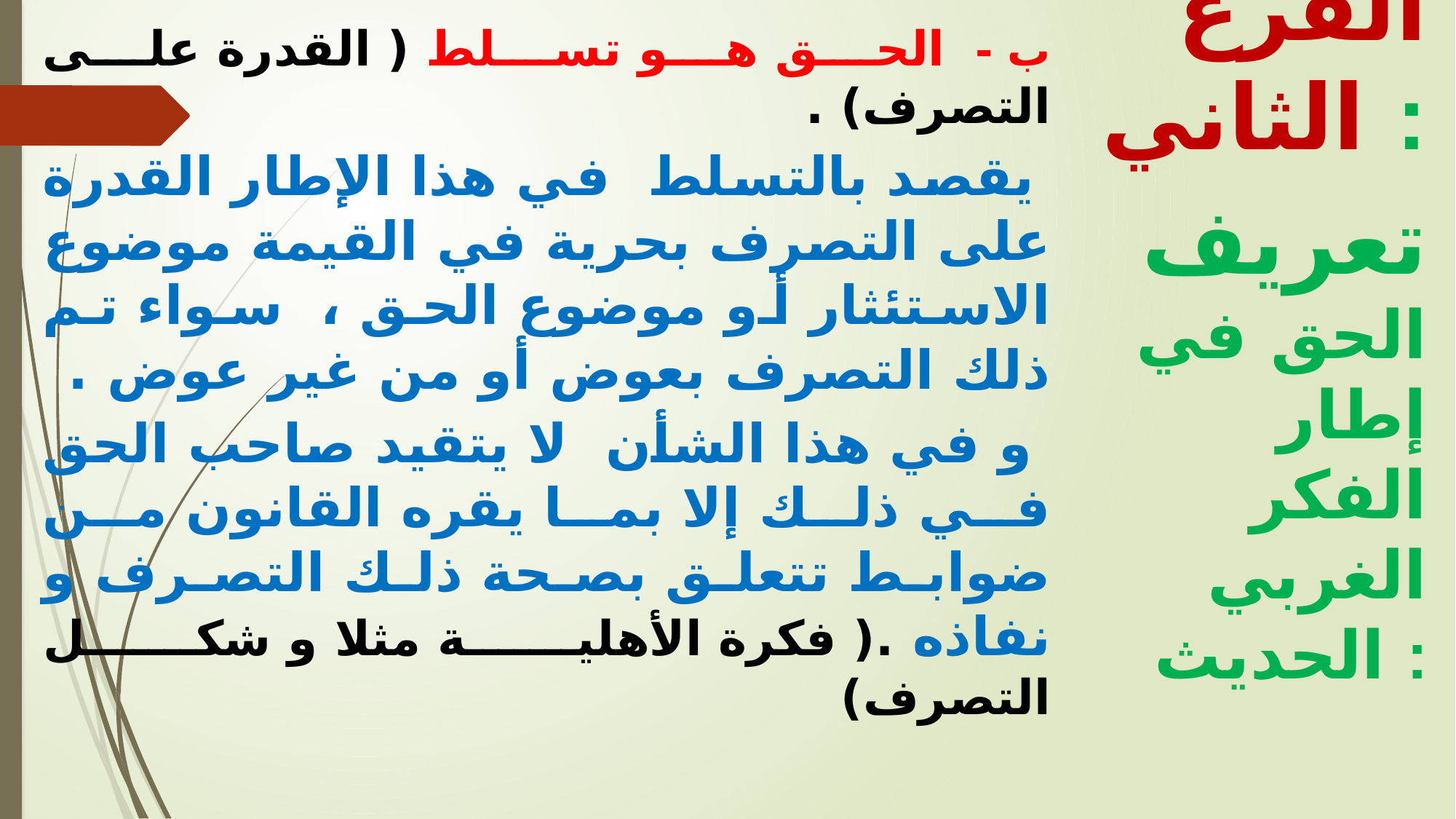

ب -  الحق هو تسلط ( القدرة على التصرف) .
 يقصد بالتسلط  في هذا الإطار القدرة على التصرف بحرية في القيمة موضوع الاستئثار أو موضوع الحق ،  سواء تم ذلك التصرف بعوض أو من غير عوض .
 و في هذا الشأن  لا يتقيد صاحب الحق في ذلك إلا بما يقره القانون من ضوابط تتعلق بصحة ذلك التصرف و نفاذه .( فكرة الأهلية مثلا و شكل التصرف)
الفرع الثاني :
 تعريف الحق في إطار الفكر الغربي الحديث :